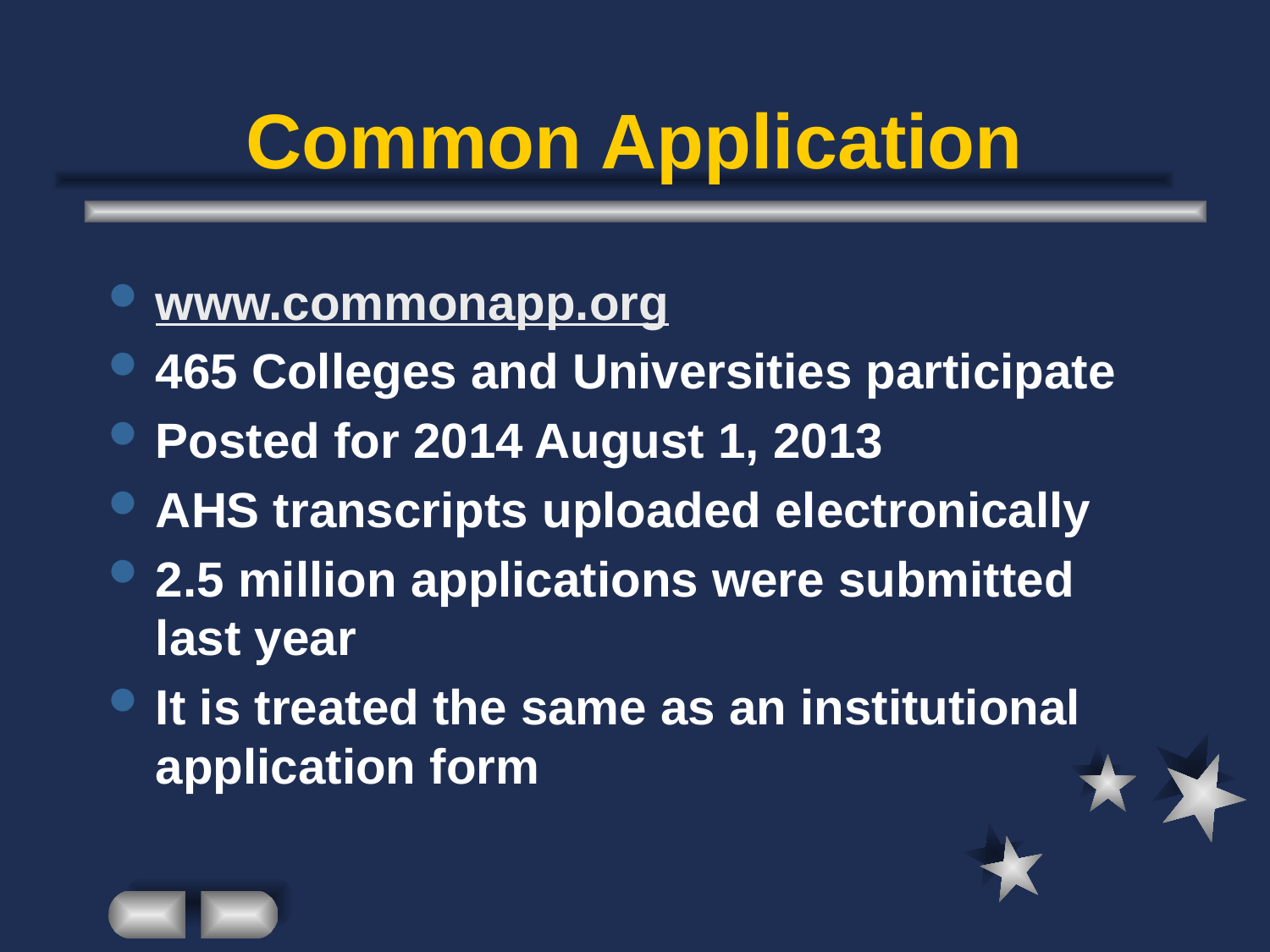

# Common Application
www.commonapp.org
465 Colleges and Universities participate
Posted for 2014 August 1, 2013
AHS transcripts uploaded electronically
2.5 million applications were submitted last year
It is treated the same as an institutional application form